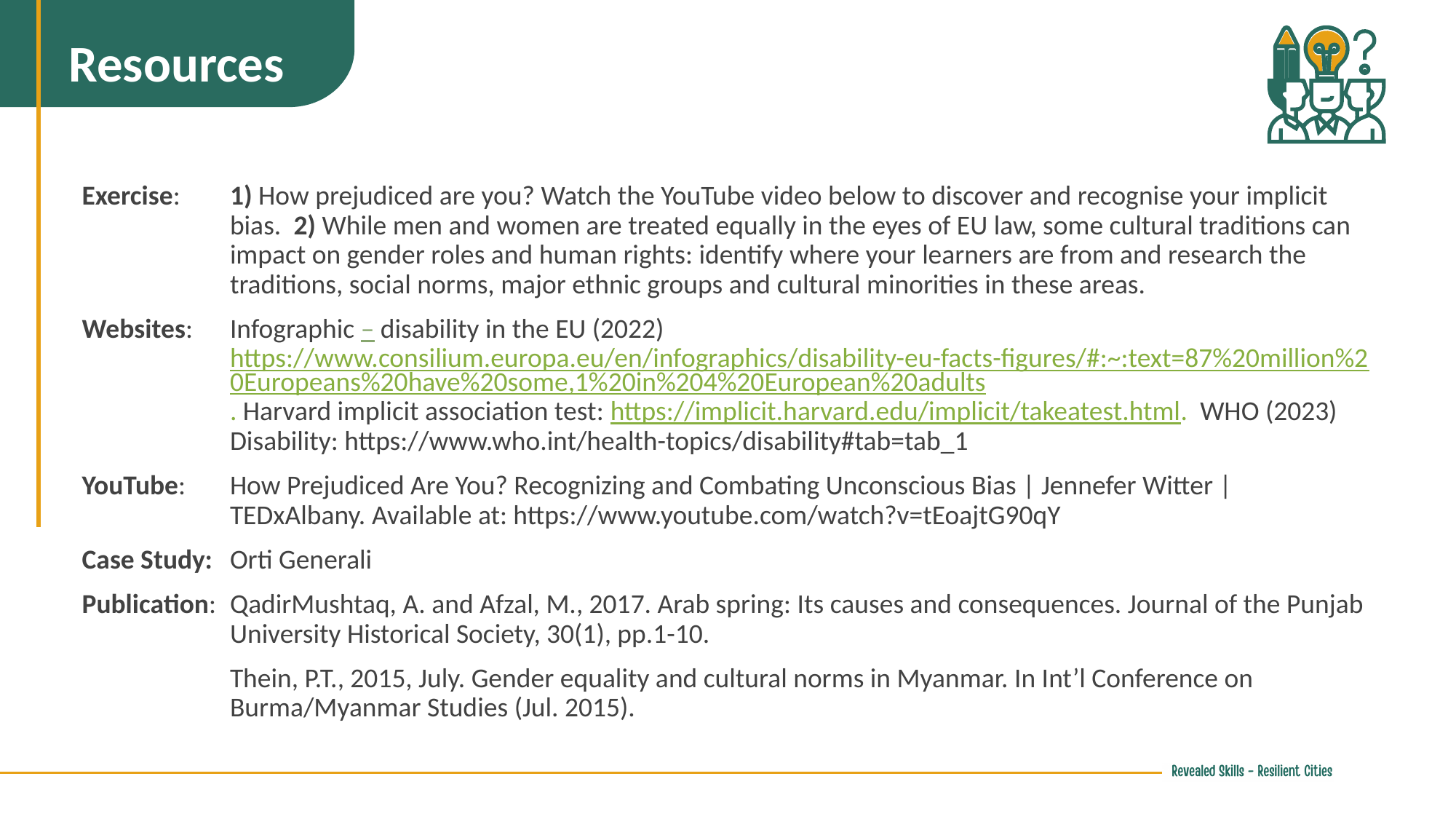

Resources

Exercise: 	1) How prejudiced are you? Watch the YouTube video below to discover and recognise your implicit bias.  2) While men and women are treated equally in the eyes of EU law, some cultural traditions can impact on gender roles and human rights: identify where your learners are from and research the traditions, social norms, major ethnic groups and cultural minorities in these areas.
Websites: 	Infographic – disability in the EU (2022) https://www.consilium.europa.eu/en/infographics/disability-eu-facts-figures/#:~:text=87%20million%20Europeans%20have%20some,1%20in%204%20European%20adults. Harvard implicit association test: https://implicit.harvard.edu/implicit/takeatest.html.  WHO (2023) Disability: https://www.who.int/health-topics/disability#tab=tab_1
YouTube: 	How Prejudiced Are You? Recognizing and Combating Unconscious Bias | Jennefer Witter | TEDxAlbany. Available at: https://www.youtube.com/watch?v=tEoajtG90qY
Case Study: 	Orti Generali
Publication: 	QadirMushtaq, A. and Afzal, M., 2017. Arab spring: Its causes and consequences. Journal of the Punjab University Historical Society, 30(1), pp.1-10.
         	Thein, P.T., 2015, July. Gender equality and cultural norms in Myanmar. In Int’l Conference on Burma/Myanmar Studies (Jul. 2015).